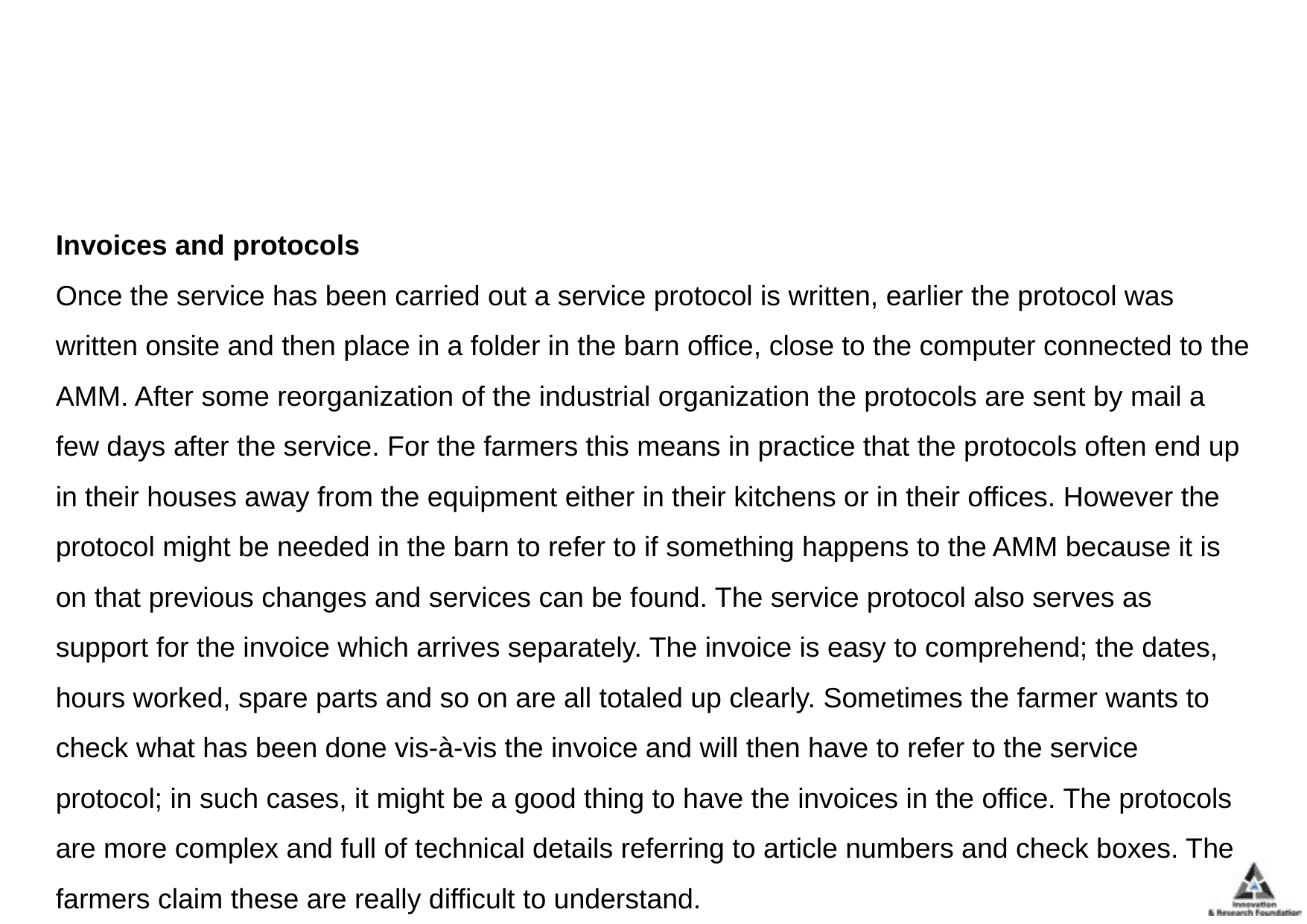

#
Invoices and protocols
Once the service has been carried out a service protocol is written, earlier the protocol was written onsite and then place in a folder in the barn office, close to the computer connected to the AMM. After some reorganization of the industrial organization the protocols are sent by mail a few days after the service. For the farmers this means in practice that the protocols often end up in their houses away from the equipment either in their kitchens or in their offices. However the protocol might be needed in the barn to refer to if something happens to the AMM because it is on that previous changes and services can be found. The service protocol also serves as support for the invoice which arrives separately. The invoice is easy to comprehend; the dates, hours worked, spare parts and so on are all totaled up clearly. Sometimes the farmer wants to check what has been done vis-à-vis the invoice and will then have to refer to the service protocol; in such cases, it might be a good thing to have the invoices in the office. The protocols are more complex and full of technical details referring to article numbers and check boxes. The farmers claim these are really difficult to understand.